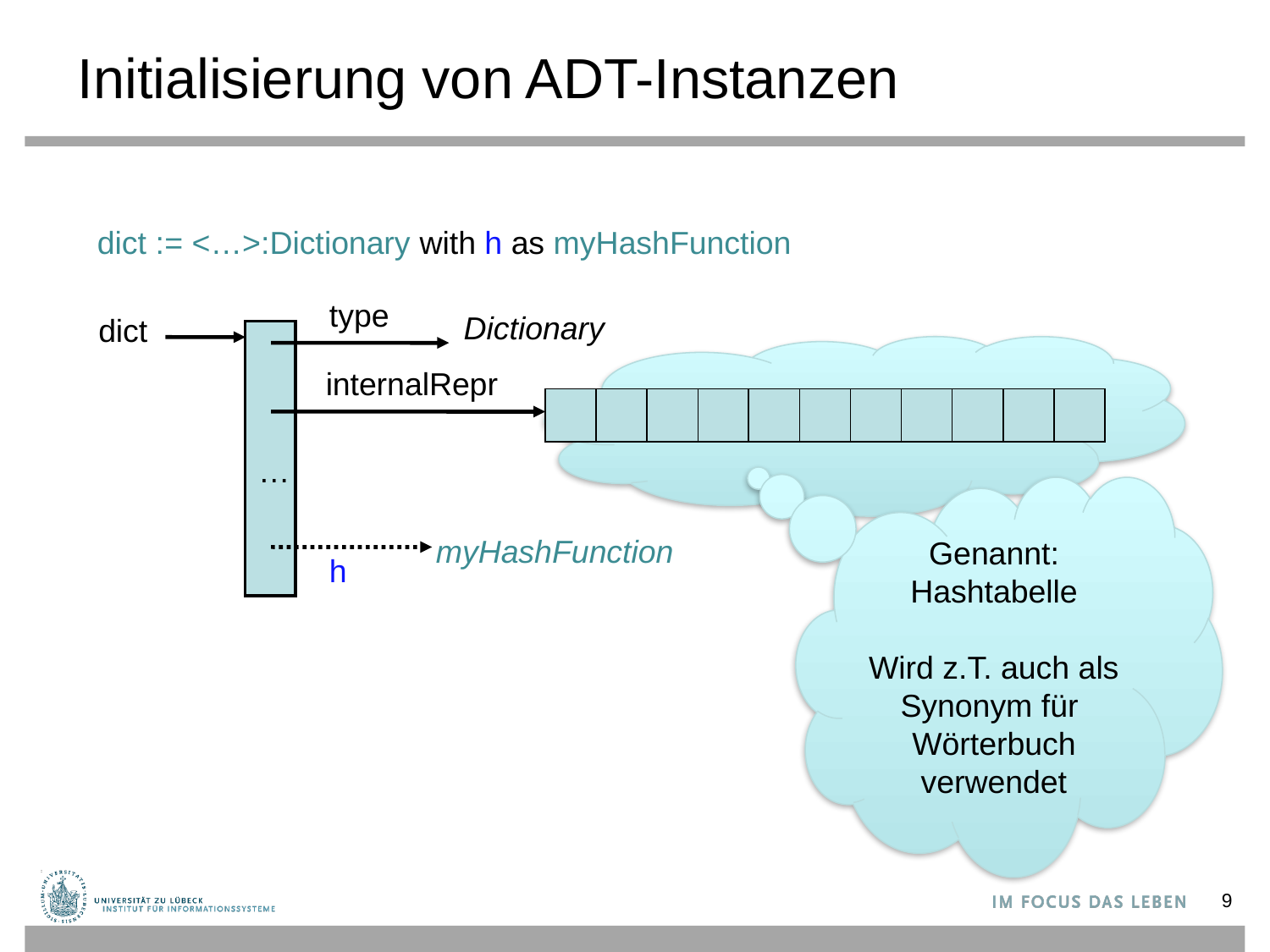

# Initialisierung von ADT-Instanzen
dict := <…>:Dictionary with h as myHashFunction

type

Dictionary
dict

internalRepr

…

Genannt:
Hashtabelle
Wird z.T. auch als Synonym für
Wörterbuch verwendet
myHashFunction
h
9